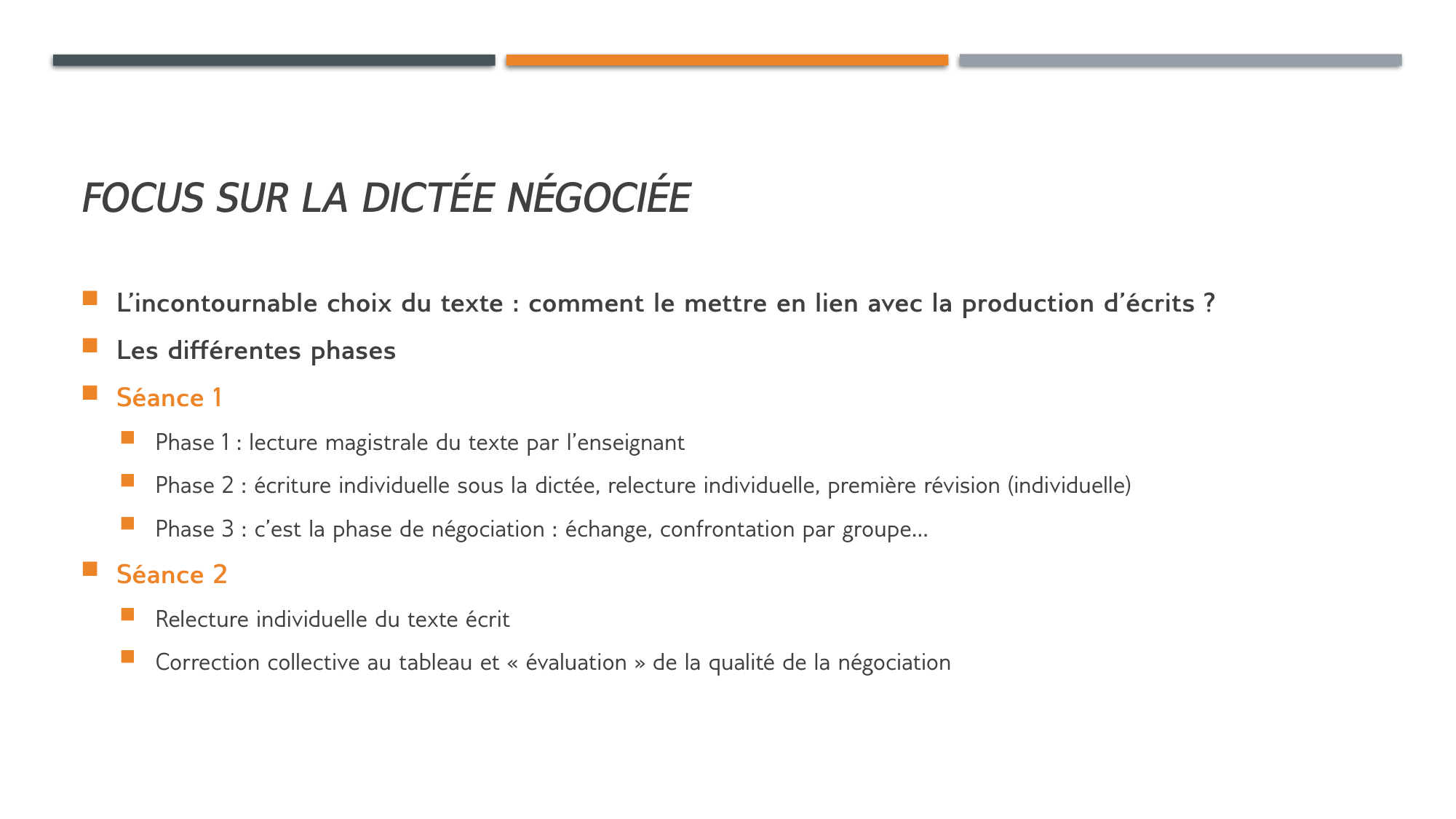

# FOCUS SUR la dictée négociée
L’incontournable choix du texte : comment le mettre en lien avec la production d’écrits ?
Les différentes phases
Séance 1
Phase 1 : lecture magistrale du texte par l’enseignant
Phase 2 : écriture individuelle sous la dictée, relecture individuelle, première révision (individuelle)
Phase 3 : c’est la phase de négociation : échange, confrontation par groupe…
Séance 2
Relecture individuelle du texte écrit
Correction collective au tableau et « évaluation » de la qualité de la négociation